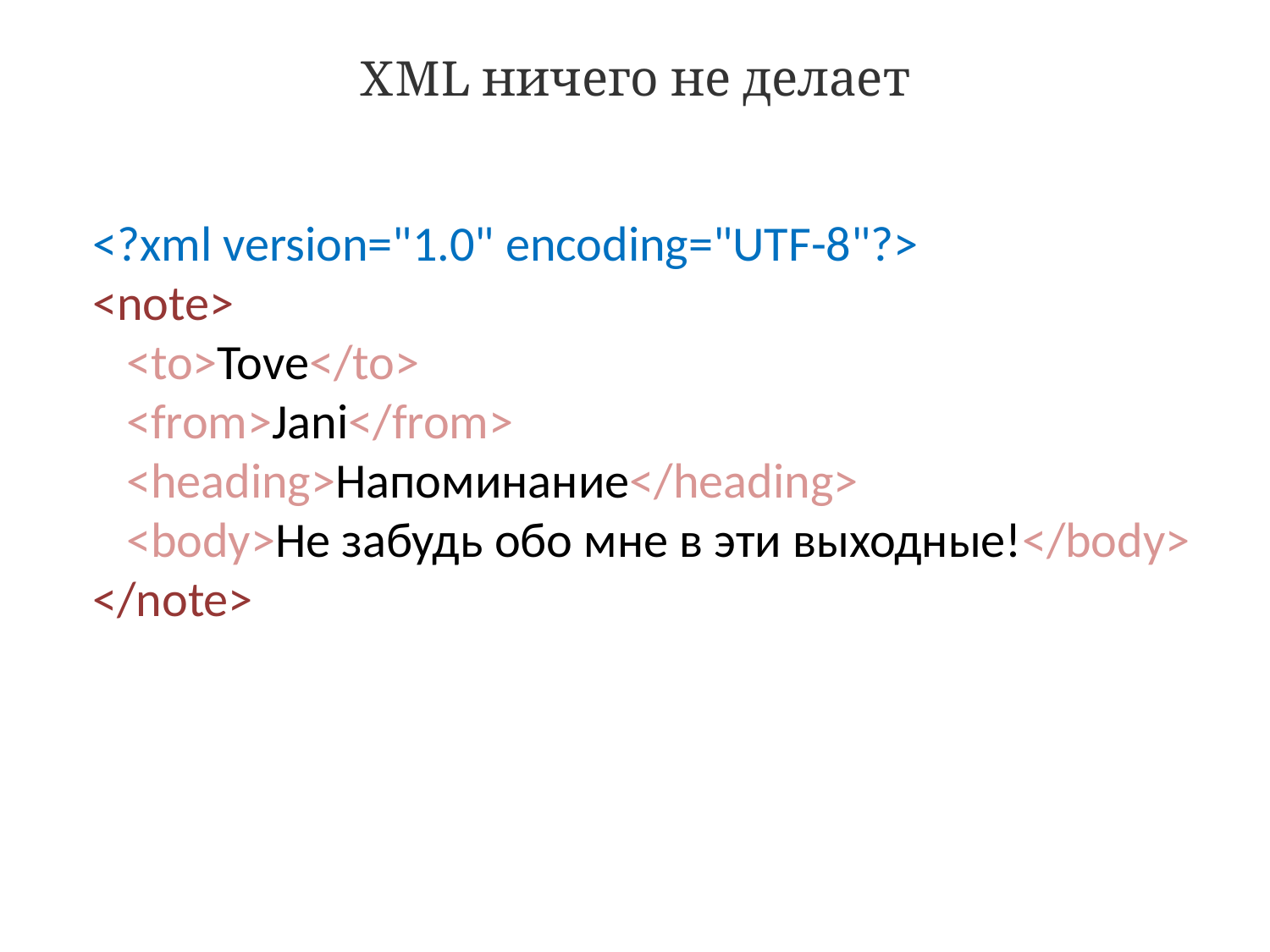

XML ничего не делает

<?xml version="1.0" encoding="UTF-8"?>
<note>
   <to>Tove</to>
   <from>Jani</from>
   <heading>Напоминание</heading>
   <body>Не забудь обо мне в эти выходные!</body>
</note>